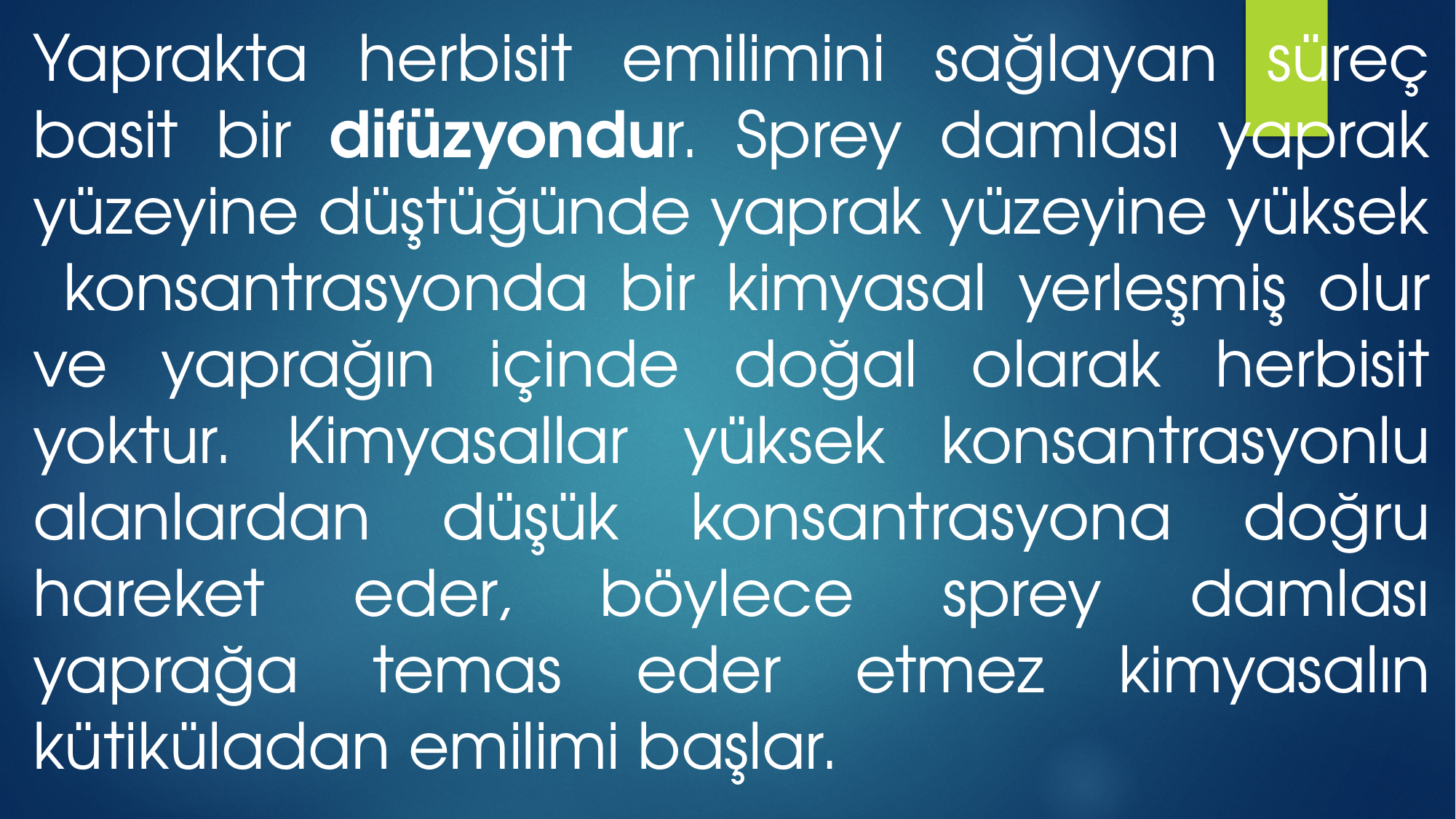

Yaprakta herbisit emilimini sağlayan süreç basit bir difüzyondur. Sprey damlası yaprak yüzeyine düştüğünde yaprak yüzeyine yüksek  konsantrasyonda bir kimyasal yerleşmiş olur ve yaprağın içinde doğal olarak herbisit yoktur. Kimyasallar yüksek konsantrasyonlu alanlardan düşük konsantrasyona doğru hareket eder, böylece sprey damlası yaprağa temas eder etmez kimyasalın kütiküladan emilimi başlar.